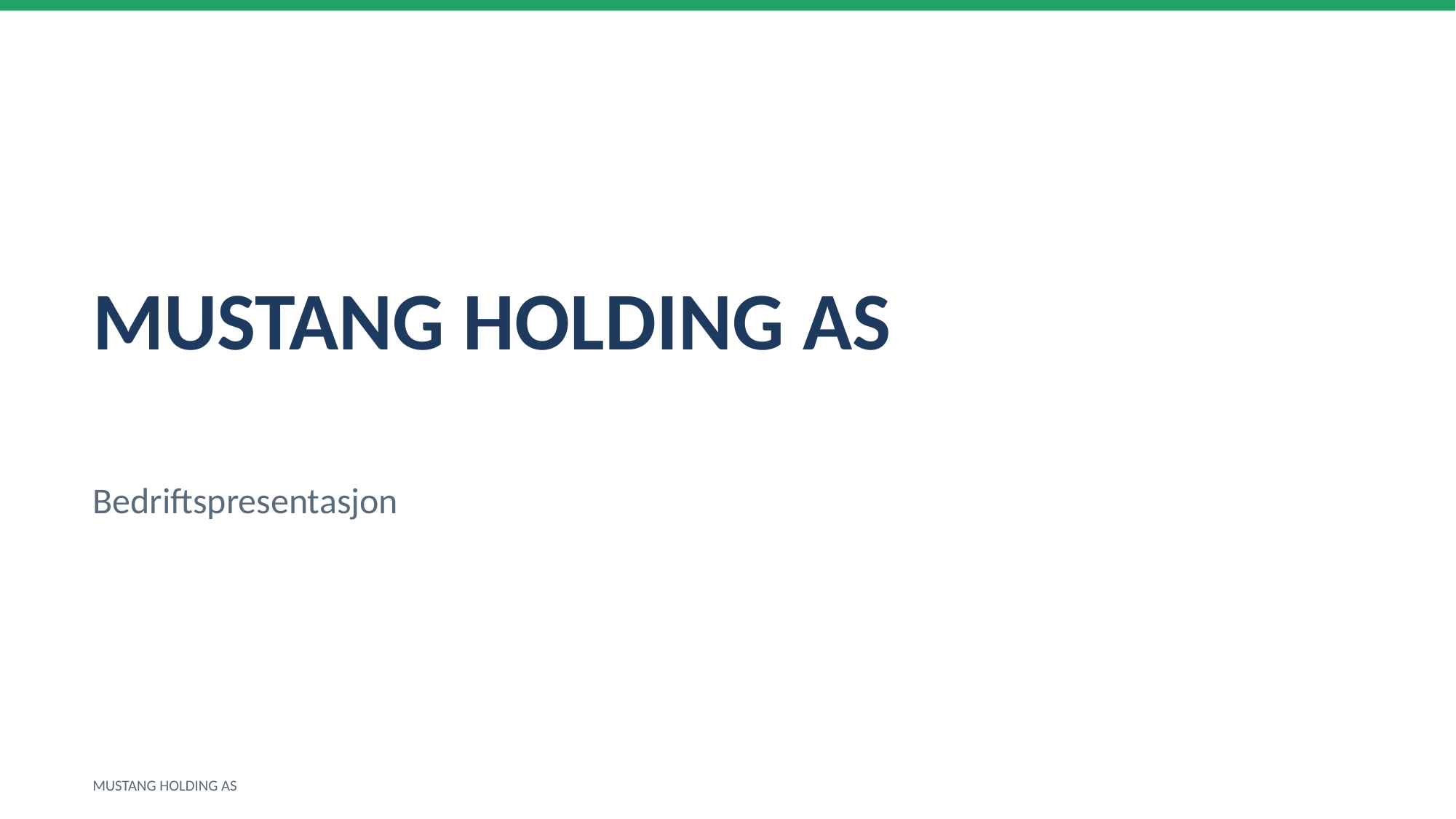

MUSTANG HOLDING AS
Bedriftspresentasjon
MUSTANG HOLDING AS